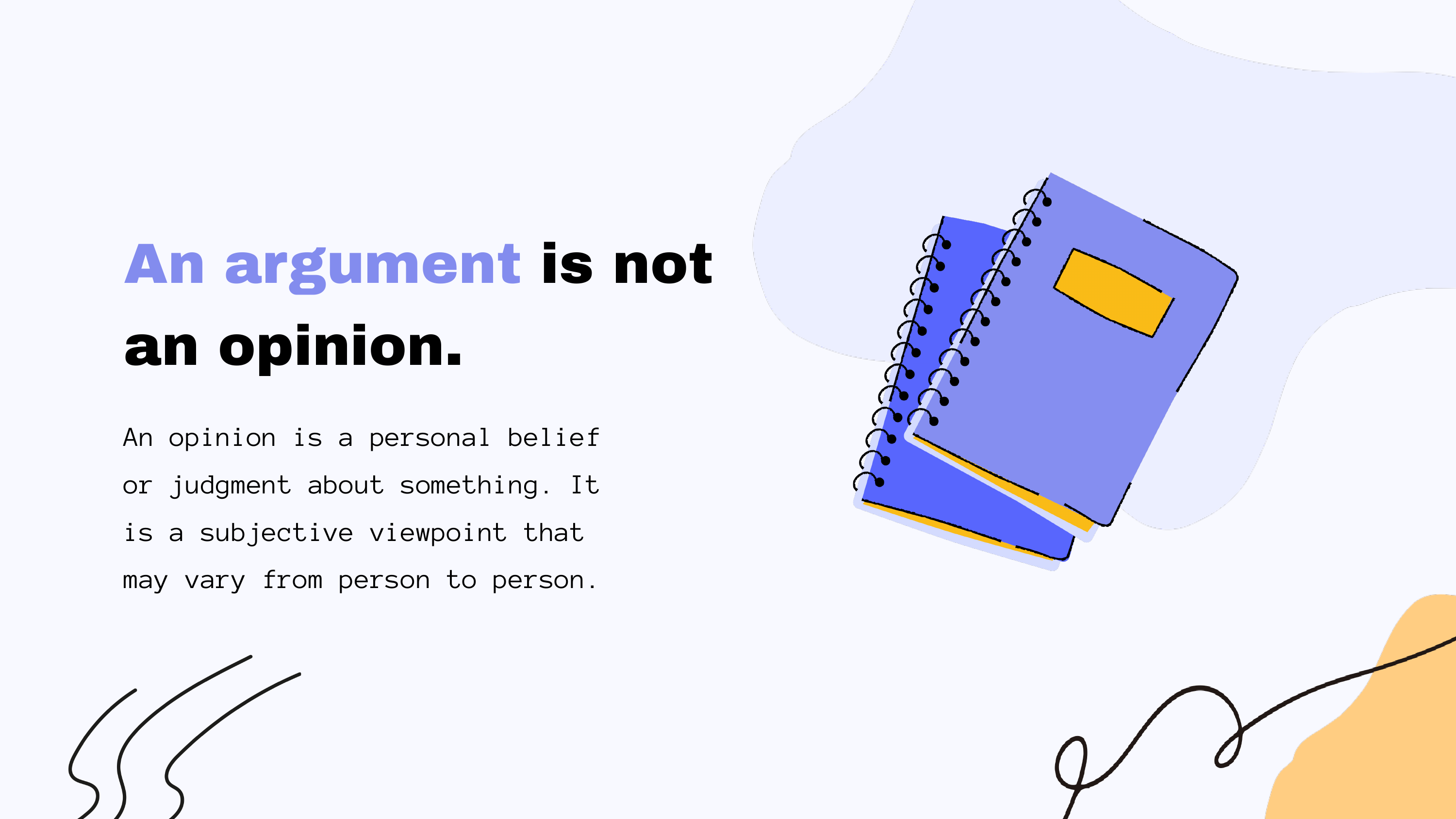

An argument is not
an opinion.
An opinion is a personal belief or judgment about something. It is a subjective viewpoint that may vary from person to person.